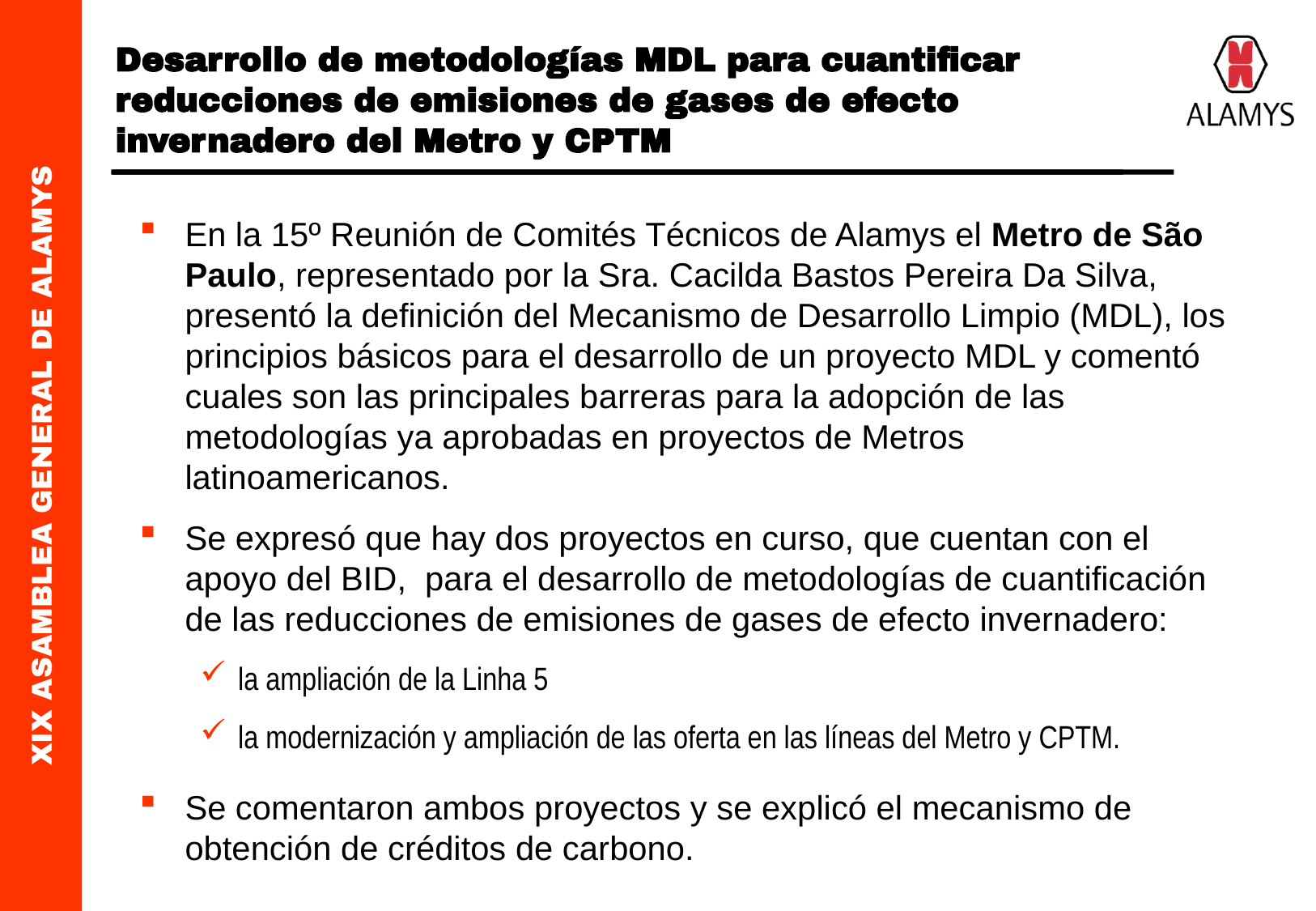

Desarrollo de metodologías MDL para cuantificar reducciones de emisiones de gases de efecto invernadero del Metro y CPTM

En la 15º Reunión de Comités Técnicos de Alamys el Metro de São Paulo, representado por la Sra. Cacilda Bastos Pereira Da Silva, presentó la definición del Mecanismo de Desarrollo Limpio (MDL), los principios básicos para el desarrollo de un proyecto MDL y comentó cuales son las principales barreras para la adopción de las metodologías ya aprobadas en proyectos de Metros latinoamericanos.
Se expresó que hay dos proyectos en curso, que cuentan con el apoyo del BID,  para el desarrollo de metodologías de cuantificación de las reducciones de emisiones de gases de efecto invernadero:
la ampliación de la Linha 5
la modernización y ampliación de las oferta en las líneas del Metro y CPTM.
Se comentaron ambos proyectos y se explicó el mecanismo de obtención de créditos de carbono.